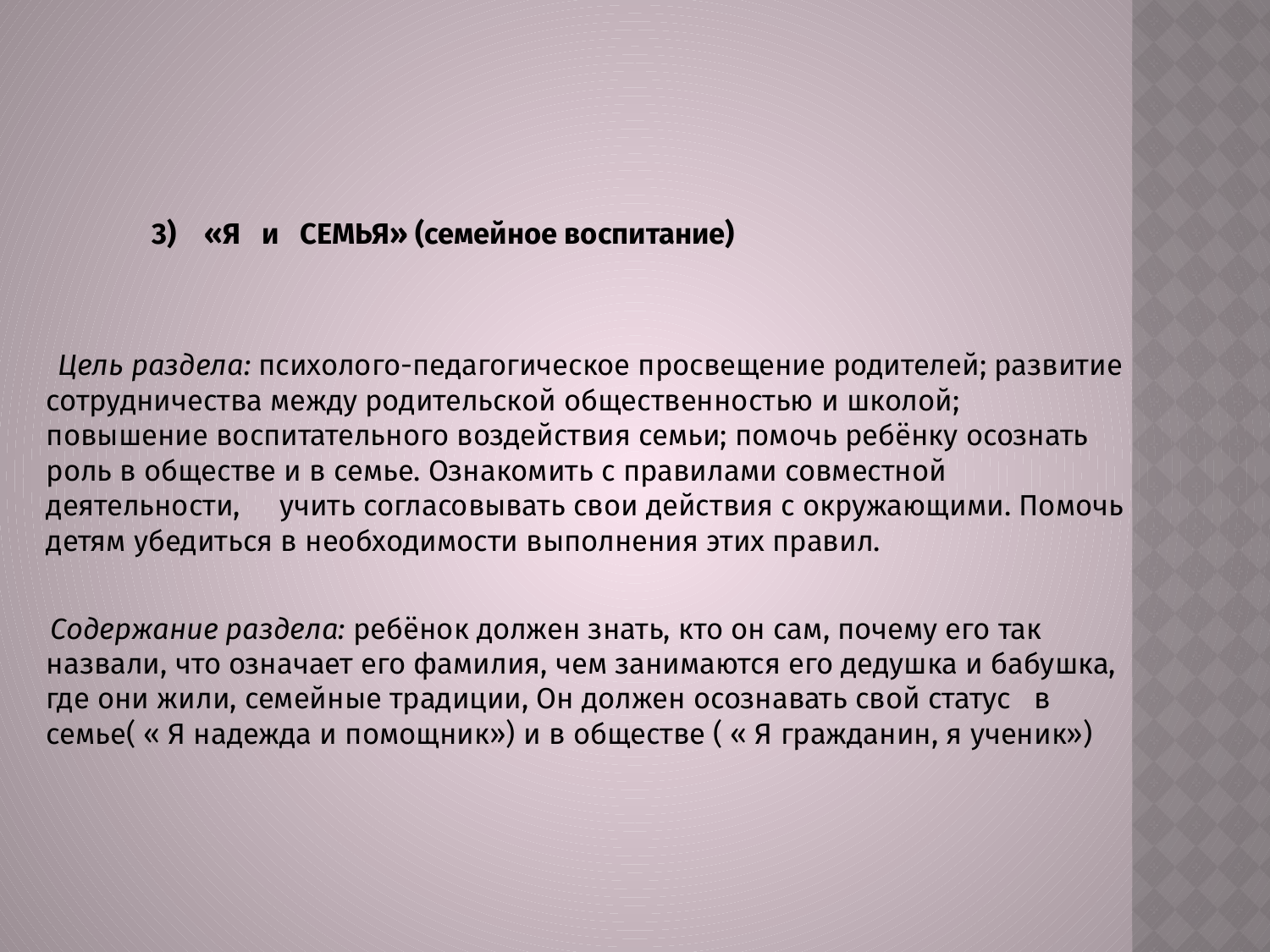

#
                    3)    «Я   и   СЕМЬЯ» (семейное воспитание)

      Цель раздела: психолого-педагогическое просвещение родителей; развитие сотрудничества между родительской общественностью и школой;  повышение воспитательного воздействия семьи; помочь ребёнку осознать роль в обществе и в семье. Ознакомить с правилами совместной деятельности,     учить согласовывать свои действия с окружающими. Помочь детям убедиться в необходимости выполнения этих правил.

     Содержание раздела: ребёнок должен знать, кто он сам, почему его так назвали, что означает его фамилия, чем занимаются его дедушка и бабушка, где они жили, семейные традиции, Он должен осознавать свой статус   в семье( « Я надежда и помощник») и в обществе ( « Я гражданин, я ученик»)